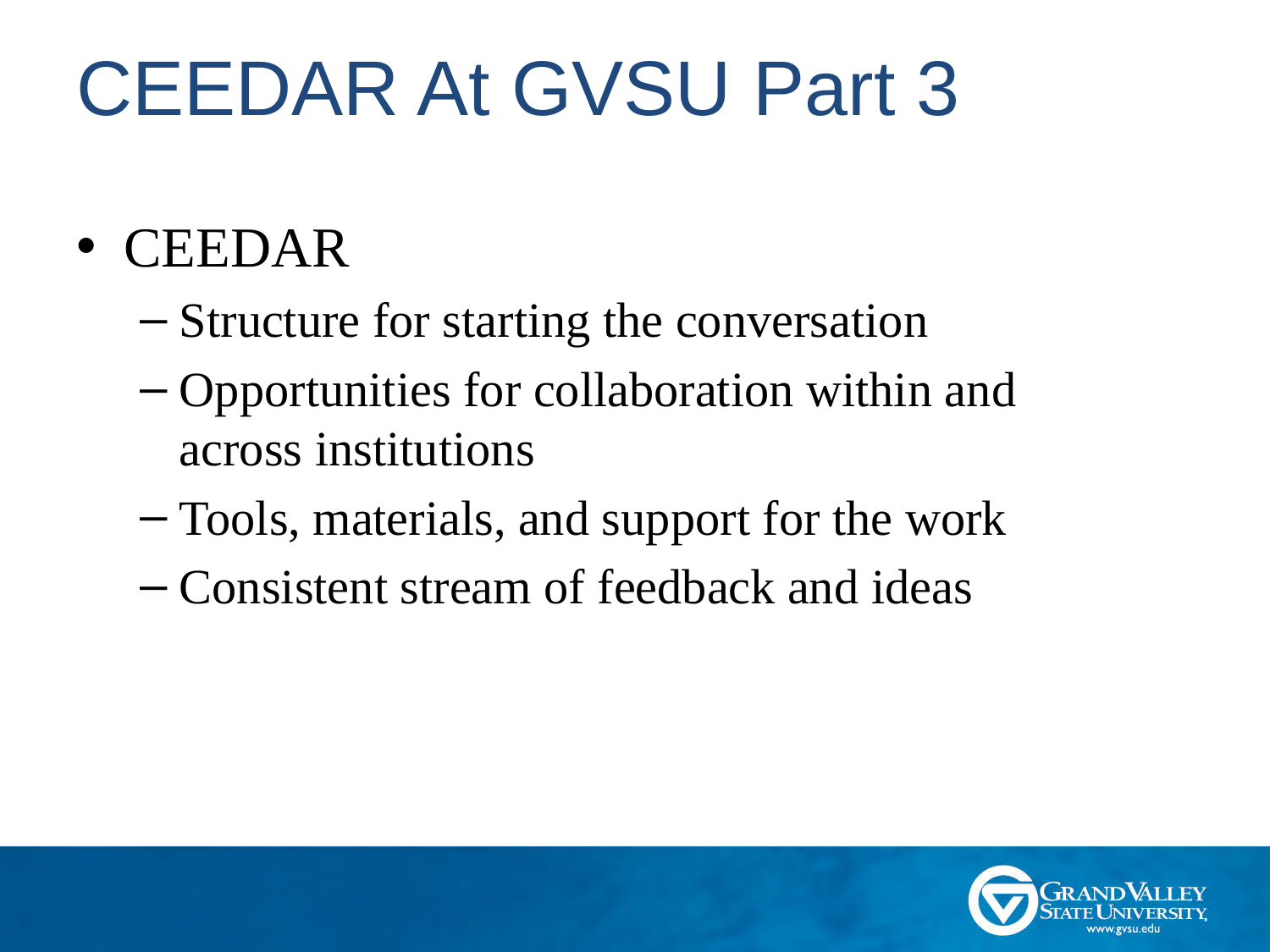

# CEEDAR At GVSU Part 3
CEEDAR
Structure for starting the conversation
Opportunities for collaboration within and across institutions
Tools, materials, and support for the work
Consistent stream of feedback and ideas